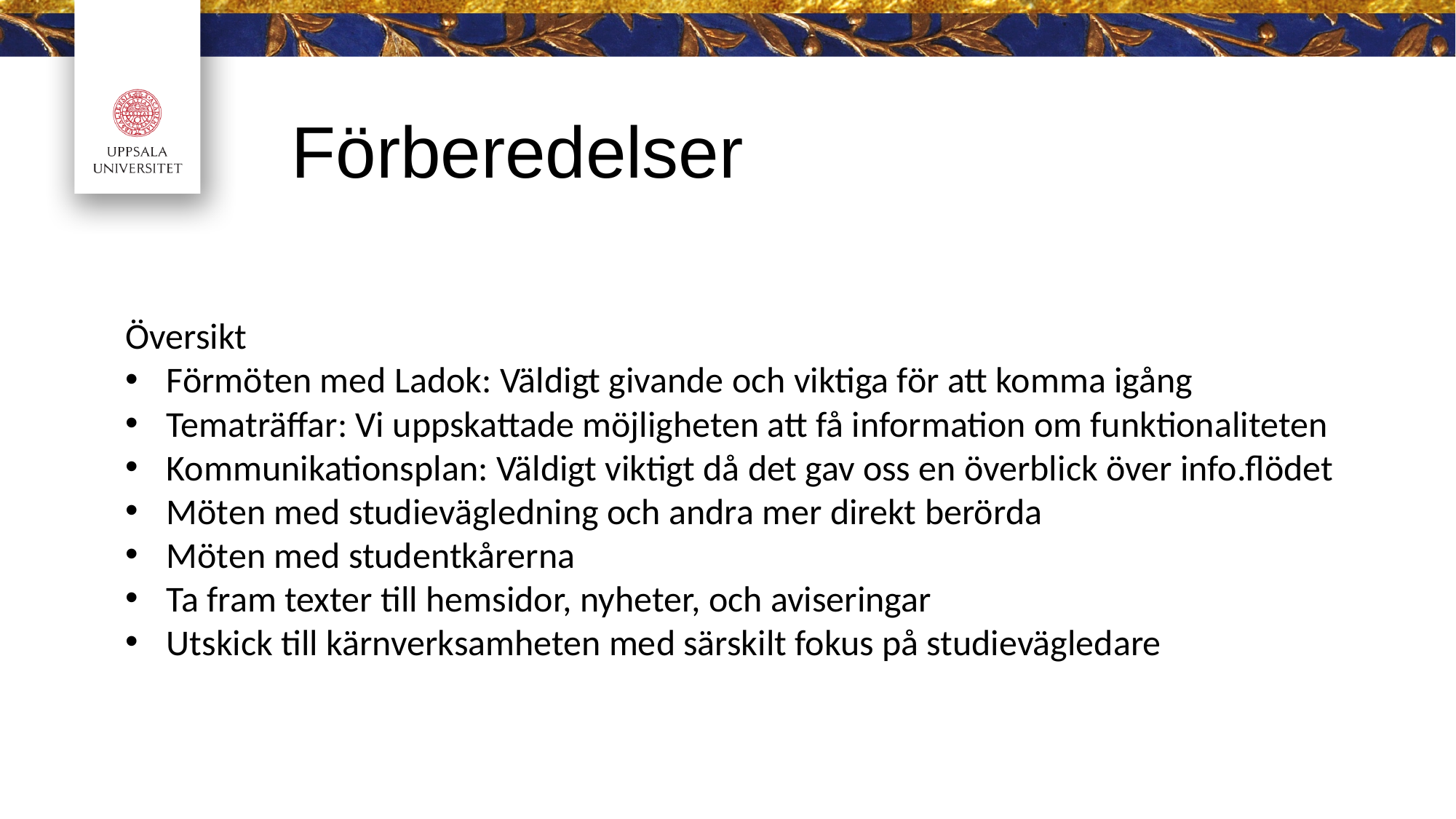

Förberedelser
Översikt
Förmöten med Ladok: Väldigt givande och viktiga för att komma igång
Tematräffar: Vi uppskattade möjligheten att få information om funktionaliteten
Kommunikationsplan: Väldigt viktigt då det gav oss en överblick över info.flödet
Möten med studievägledning och andra mer direkt berörda
Möten med studentkårerna
Ta fram texter till hemsidor, nyheter, och aviseringar
Utskick till kärnverksamheten med särskilt fokus på studievägledare